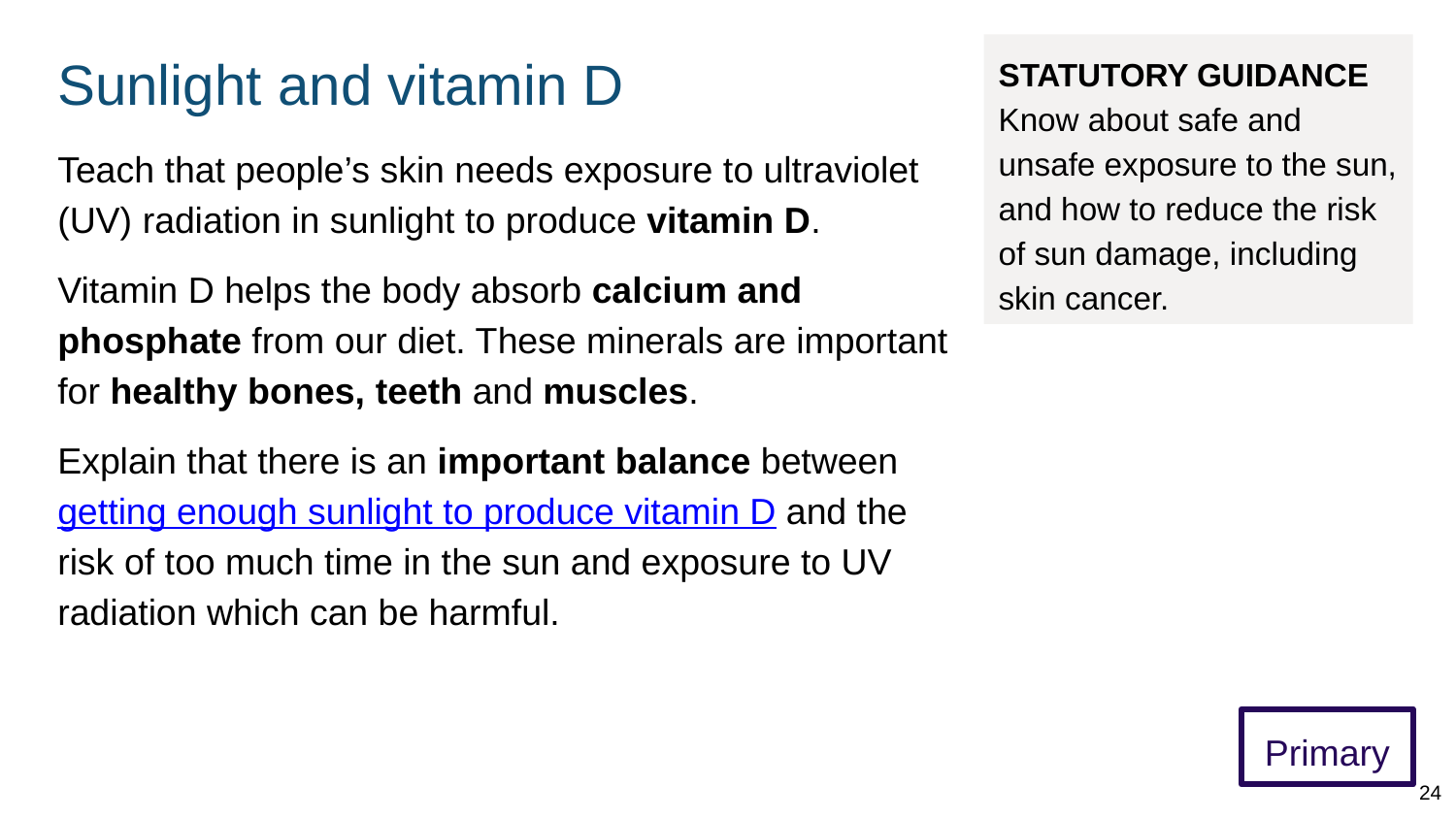

# Sunlight and vitamin D
STATUTORY GUIDANCE
Know about safe and unsafe exposure to the sun, and how to reduce the risk of sun damage, including skin cancer.

Teach that people’s skin needs exposure to ultraviolet (UV) radiation in sunlight to produce vitamin D.
Vitamin D helps the body absorb calcium and phosphate from our diet. These minerals are important for healthy bones, teeth and muscles.
Explain that there is an important balance between getting enough sunlight to produce vitamin D and the risk of too much time in the sun and exposure to UV radiation which can be harmful.

Primary
24